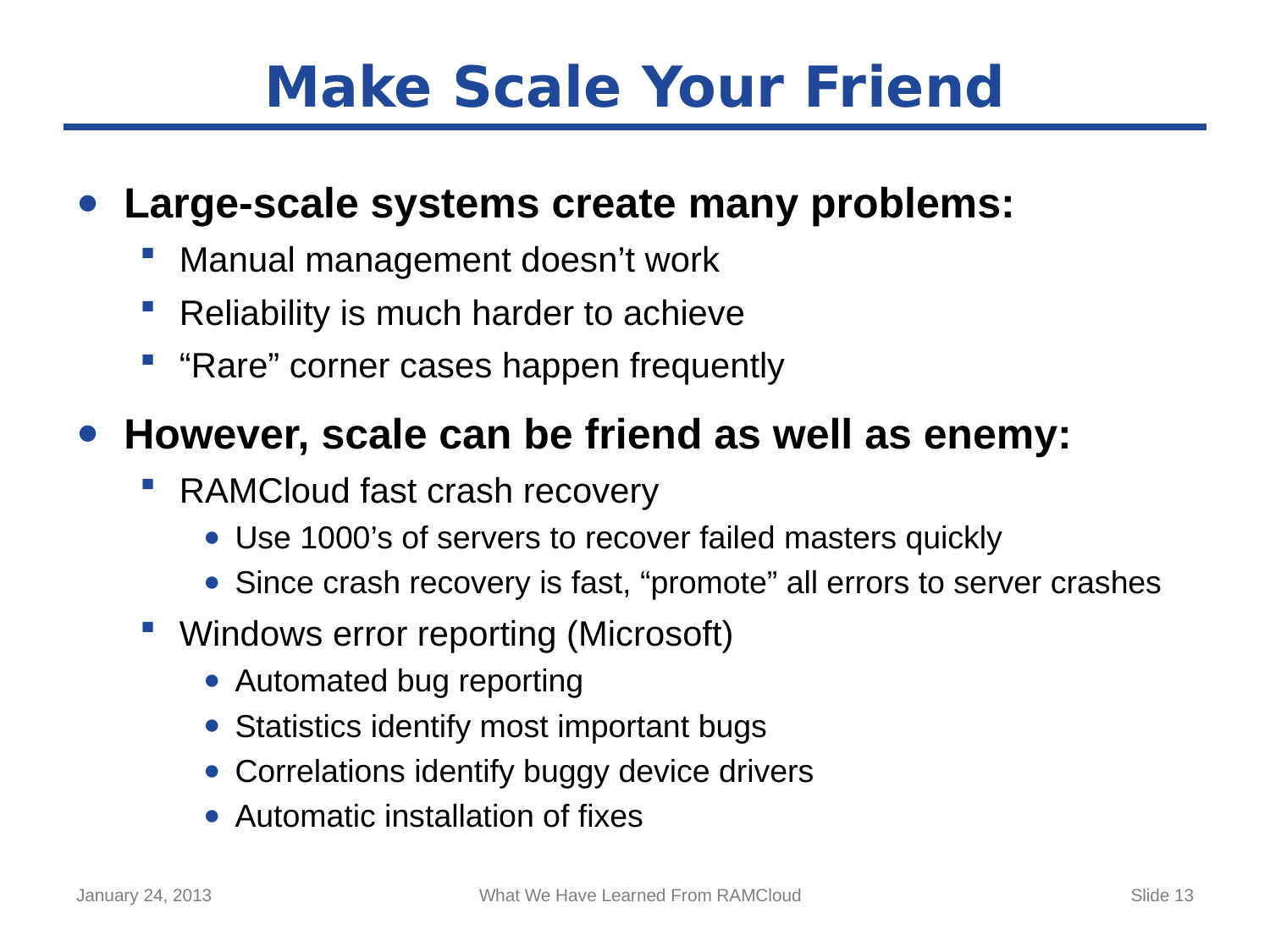

# Make Scale Your Friend
Large-scale systems create many problems:
Manual management doesn’t work
Reliability is much harder to achieve
“Rare” corner cases happen frequently
However, scale can be friend as well as enemy:
RAMCloud fast crash recovery
Use 1000’s of servers to recover failed masters quickly
Since crash recovery is fast, “promote” all errors to server crashes
Windows error reporting (Microsoft)
Automated bug reporting
Statistics identify most important bugs
Correlations identify buggy device drivers
Automatic installation of fixes
January 24, 2013
What We Have Learned From RAMCloud
Slide 13